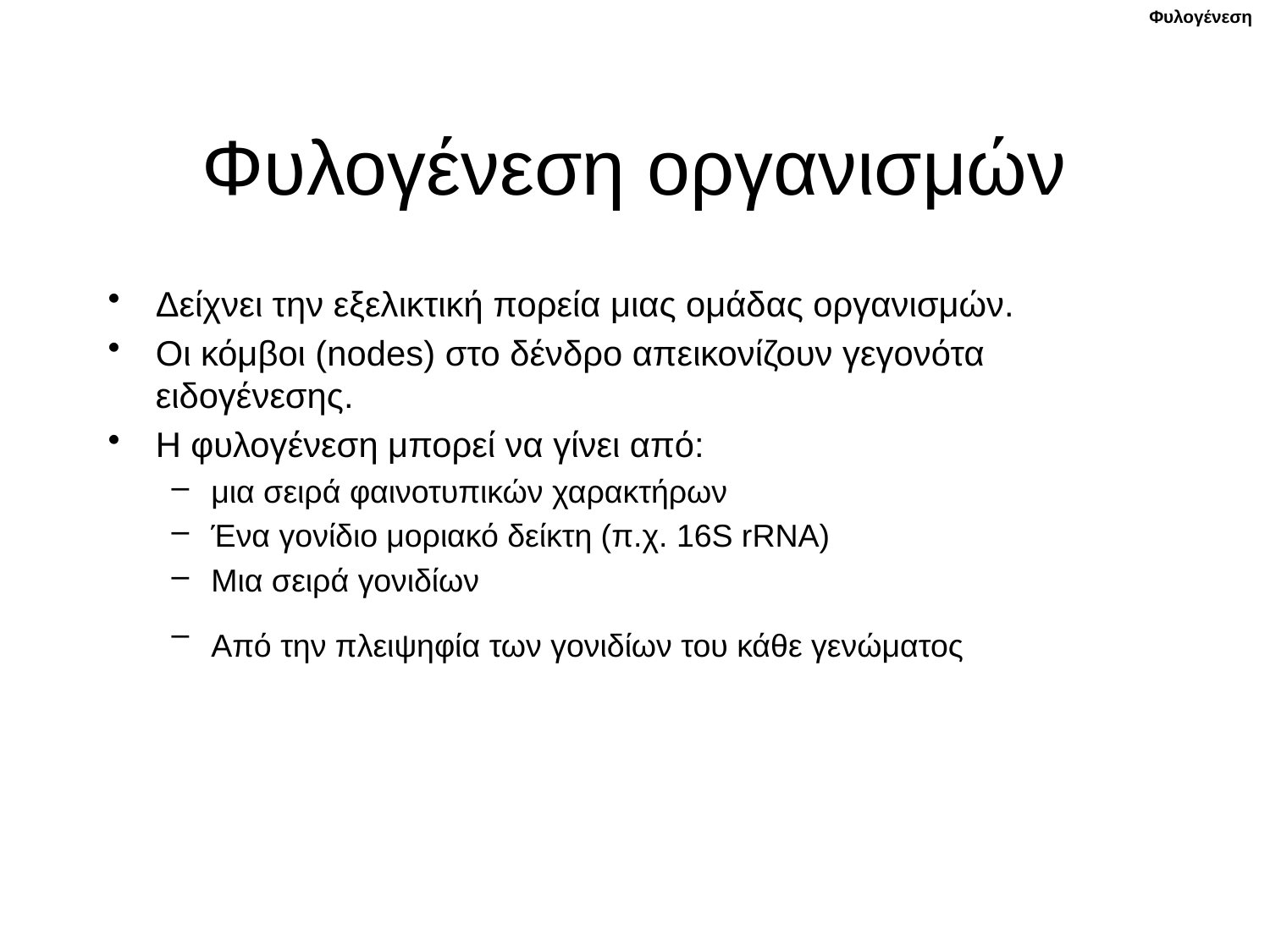

Φυλογένεση
# Φυλογένεση οργανισμών
Δείχνει την εξελικτική πορεία μιας ομάδας οργανισμών.
Οι κόμβοι (nodes) στο δένδρο απεικονίζουν γεγονότα ειδογένεσης.
H φυλογένεση μπορεί να γίνει από:
μια σειρά φαινοτυπικών χαρακτήρων
Ένα γονίδιο μοριακό δείκτη (π.χ. 16S rRNA)
Μια σειρά γονιδίων
Από την πλειψηφία των γονιδίων του κάθε γενώματος